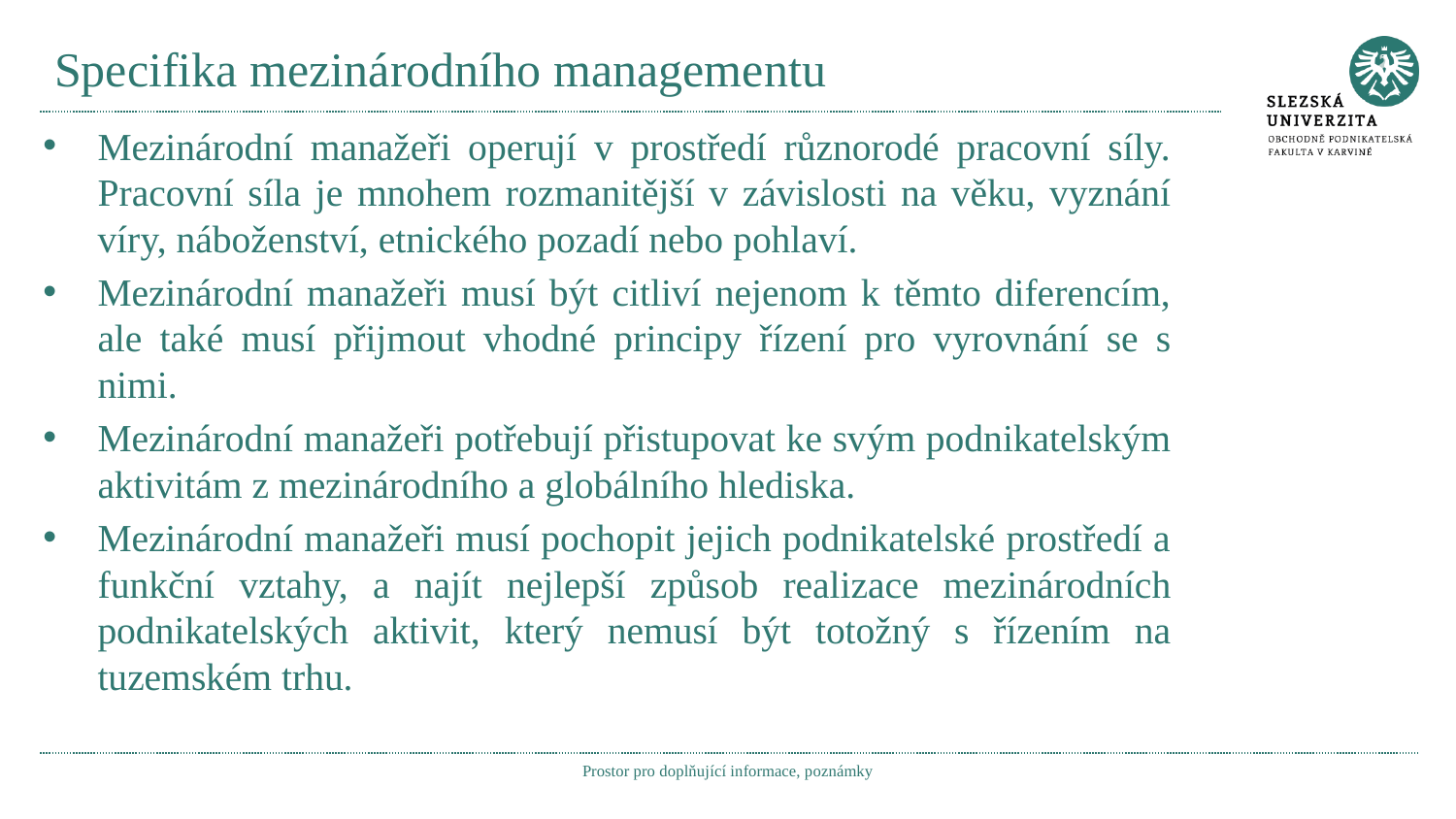

# Specifika mezinárodního managementu
Mezinárodní manažeři operují v prostředí různorodé pracovní síly. Pracovní síla je mnohem rozmanitější v závislosti na věku, vyznání víry, náboženství, etnického pozadí nebo pohlaví.
Mezinárodní manažeři musí být citliví nejenom k těmto diferencím, ale také musí přijmout vhodné principy řízení pro vyrovnání se s nimi.
Mezinárodní manažeři potřebují přistupovat ke svým podnikatelským aktivitám z mezinárodního a globálního hlediska.
Mezinárodní manažeři musí pochopit jejich podnikatelské prostředí a funkční vztahy, a najít nejlepší způsob realizace mezinárodních podnikatelských aktivit, který nemusí být totožný s řízením na tuzemském trhu.

Prostor pro doplňující informace, poznámky